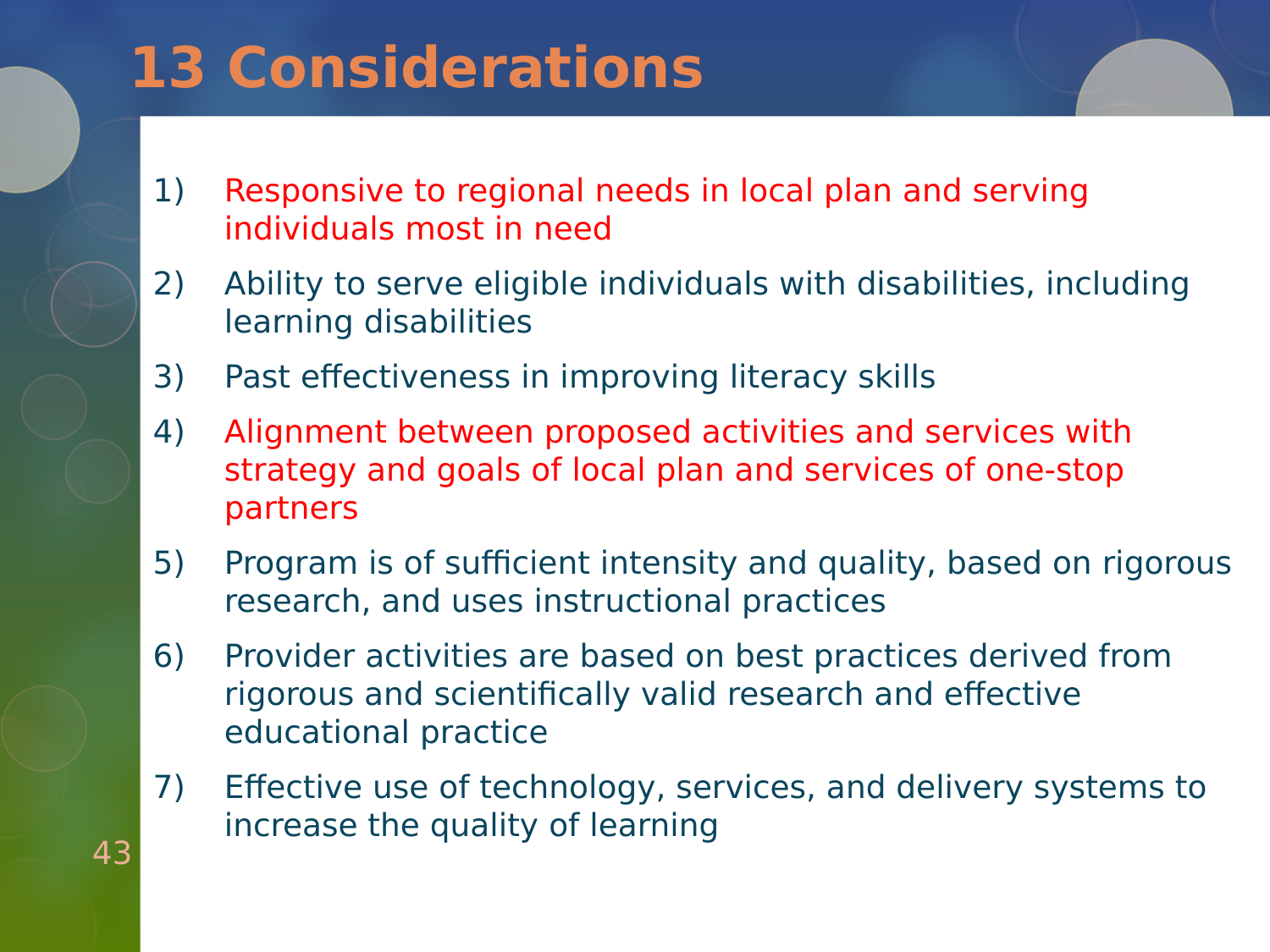

# 13 Considerations
Responsive to regional needs in local plan and serving individuals most in need
Ability to serve eligible individuals with disabilities, including learning disabilities
Past effectiveness in improving literacy skills
Alignment between proposed activities and services with strategy and goals of local plan and services of one-stop partners
Program is of sufficient intensity and quality, based on rigorous research, and uses instructional practices
Provider activities are based on best practices derived from rigorous and scientifically valid research and effective educational practice
Effective use of technology, services, and delivery systems to increase the quality of learning

43